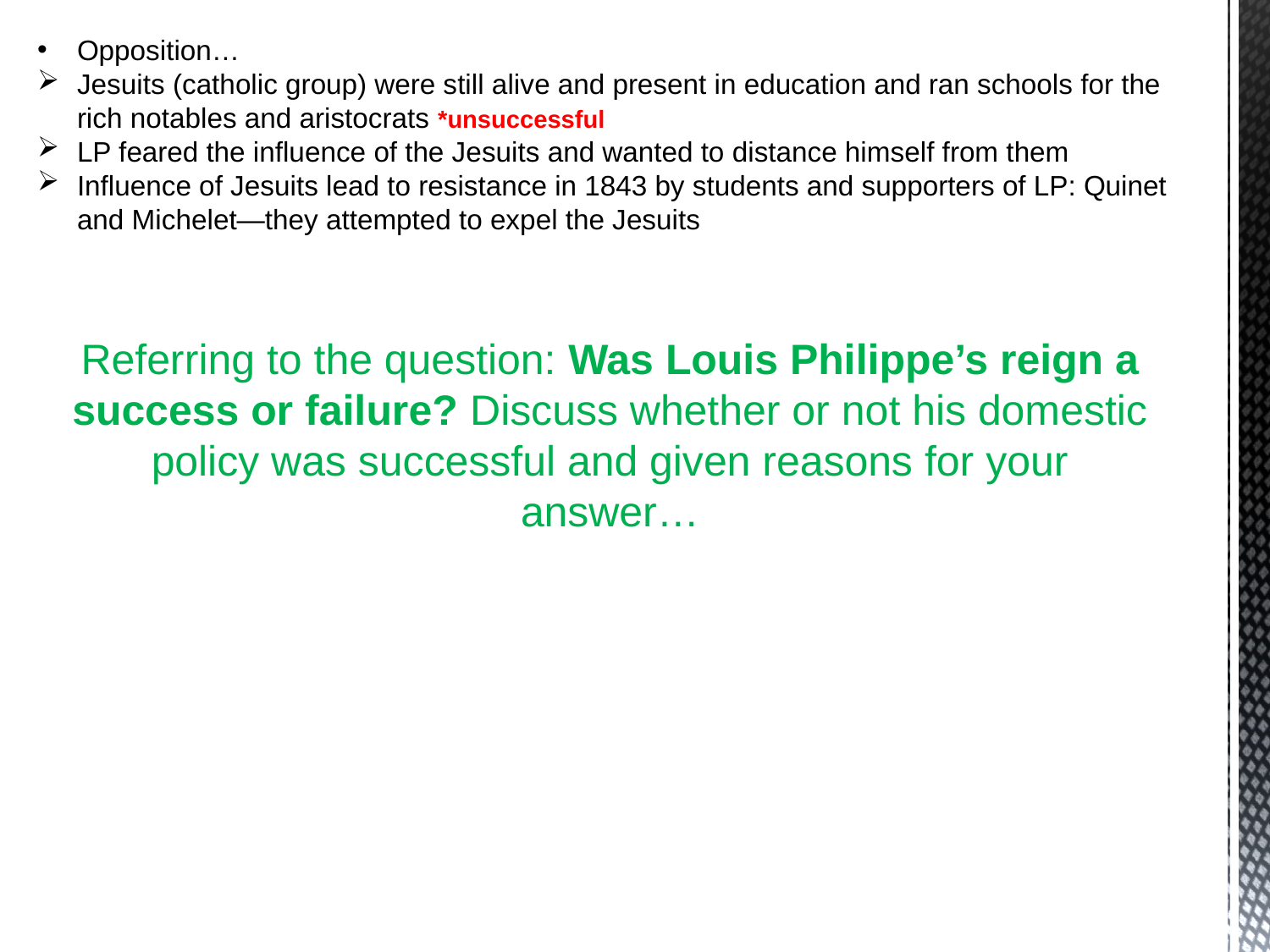

Opposition…
Jesuits (catholic group) were still alive and present in education and ran schools for the rich notables and aristocrats *unsuccessful
LP feared the influence of the Jesuits and wanted to distance himself from them
Influence of Jesuits lead to resistance in 1843 by students and supporters of LP: Quinet and Michelet—they attempted to expel the Jesuits
Referring to the question: Was Louis Philippe’s reign a success or failure? Discuss whether or not his domestic policy was successful and given reasons for your answer…